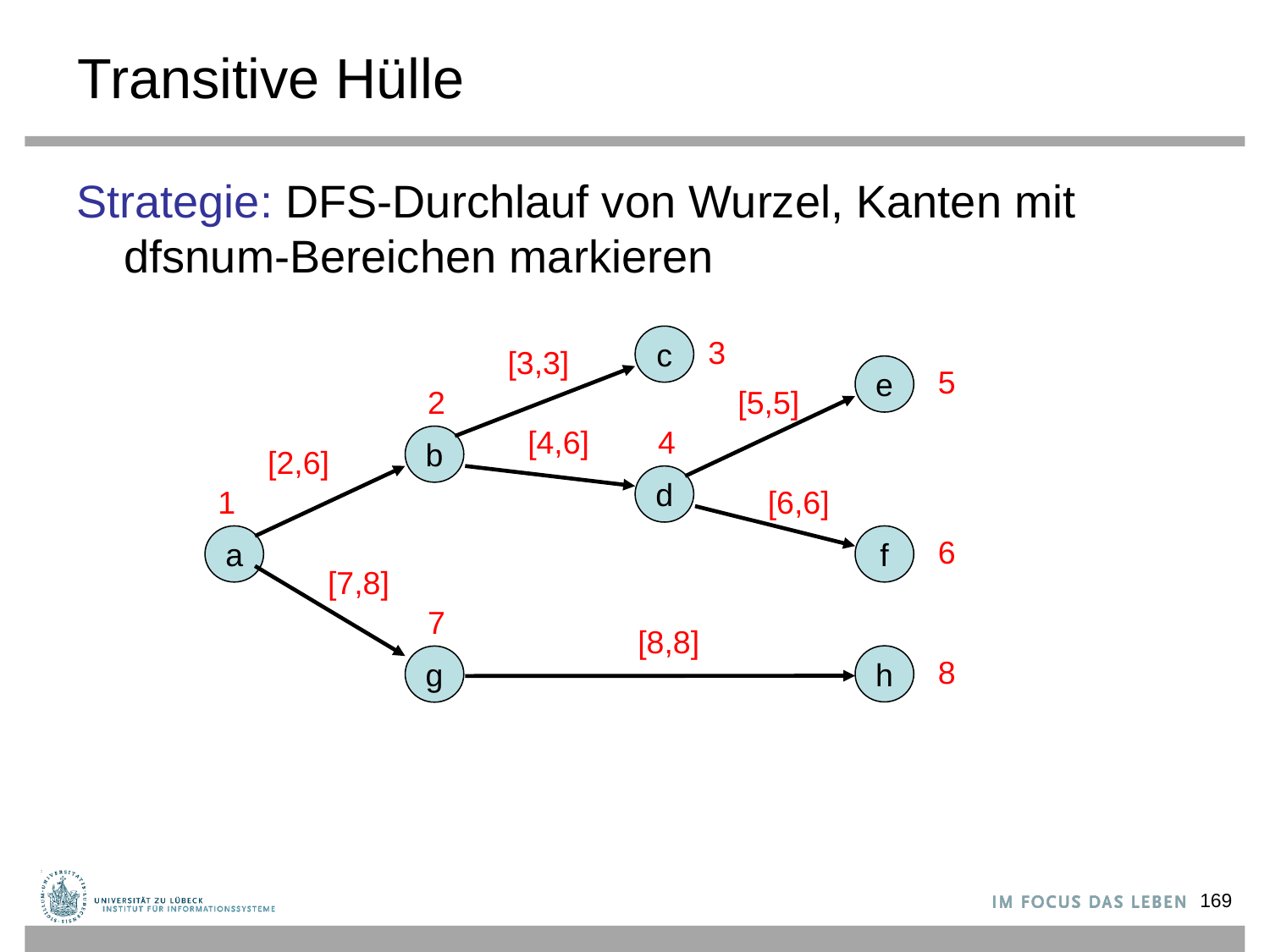

# Transitive Hülle
Strategie: DFS-Durchlauf von Wurzel, Kanten mit dfsnum-Bereichen markieren
c
3
[3,3]
e
5

2
[5,5]

[4,6]
4
b
[2,6]

d
1
[6,6]

a
f
6
[7,8]

7
[8,8]
h
g
8

169